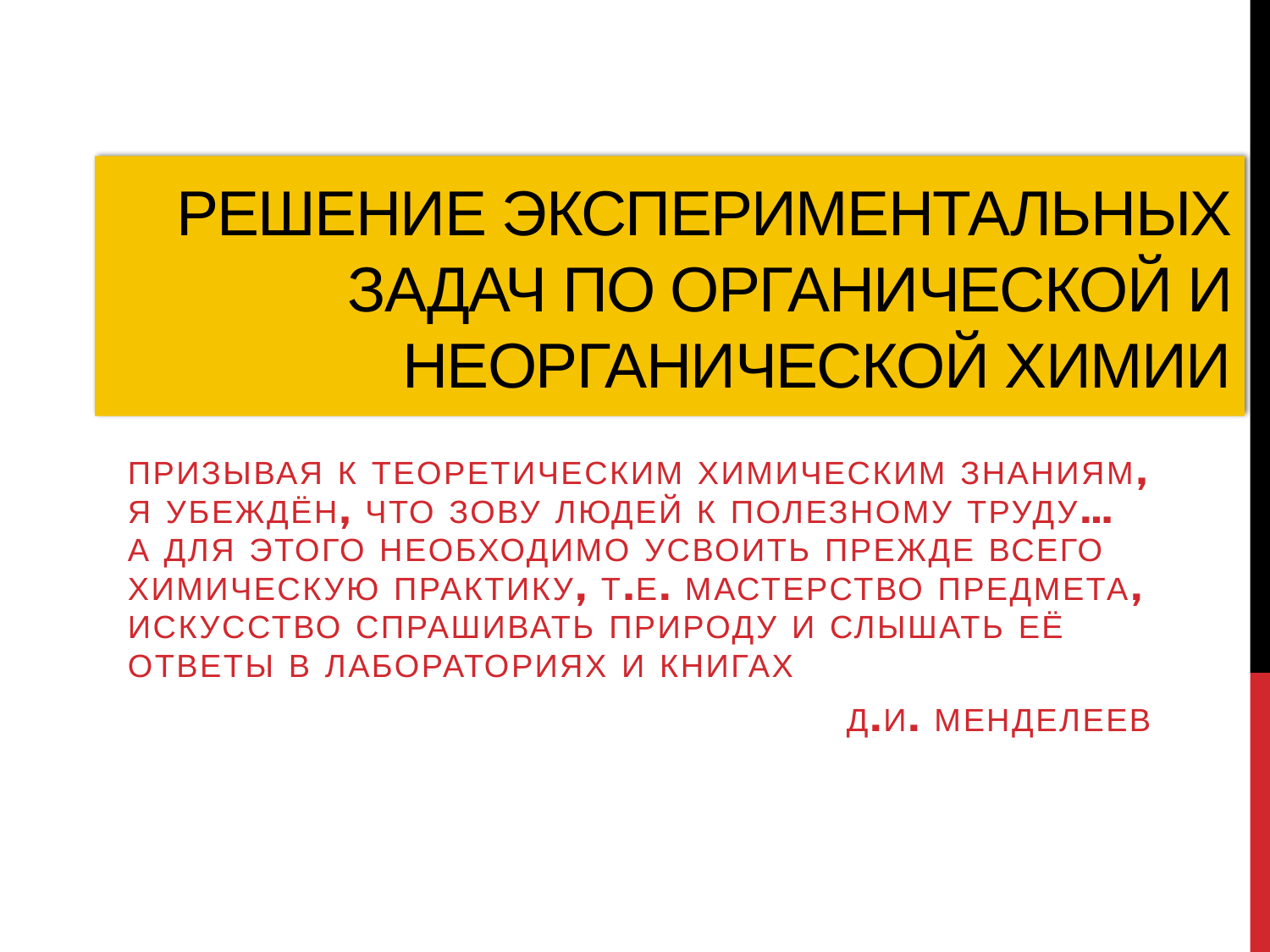

# Решение экспериментальных задач по органической и неорганической химии
Призывая к теоретическим химическим знаниям, я убеждён, что зову людей к полезному труду… А для этого необходимо усвоить прежде всего химическую практику, т.е. мастерство предмета, искусство спрашивать природу и слышать её ответы в лабораториях и книгах
Д.И. Менделеев